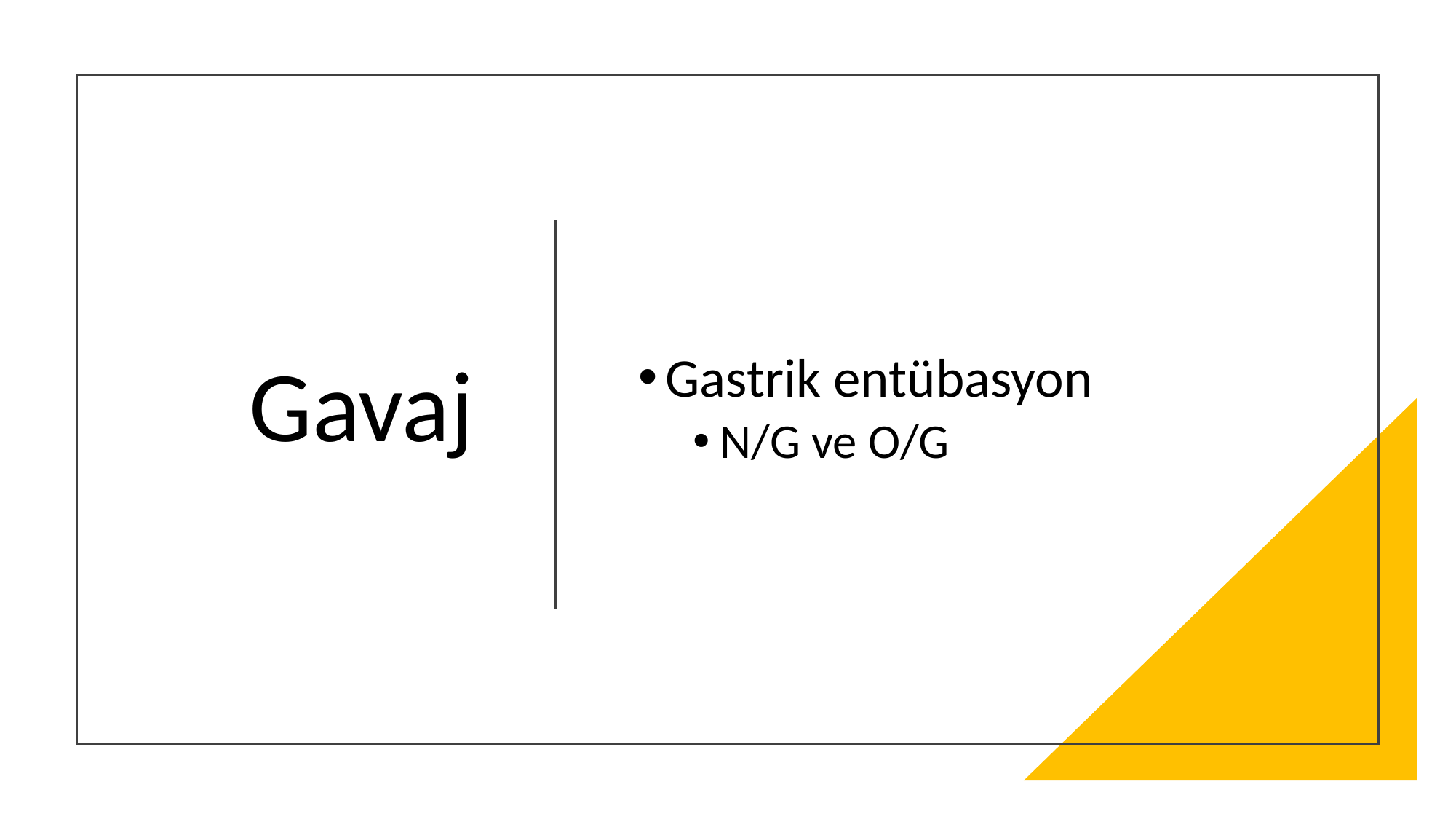

# Gavaj
Gastrik entübasyon
N/G ve O/G